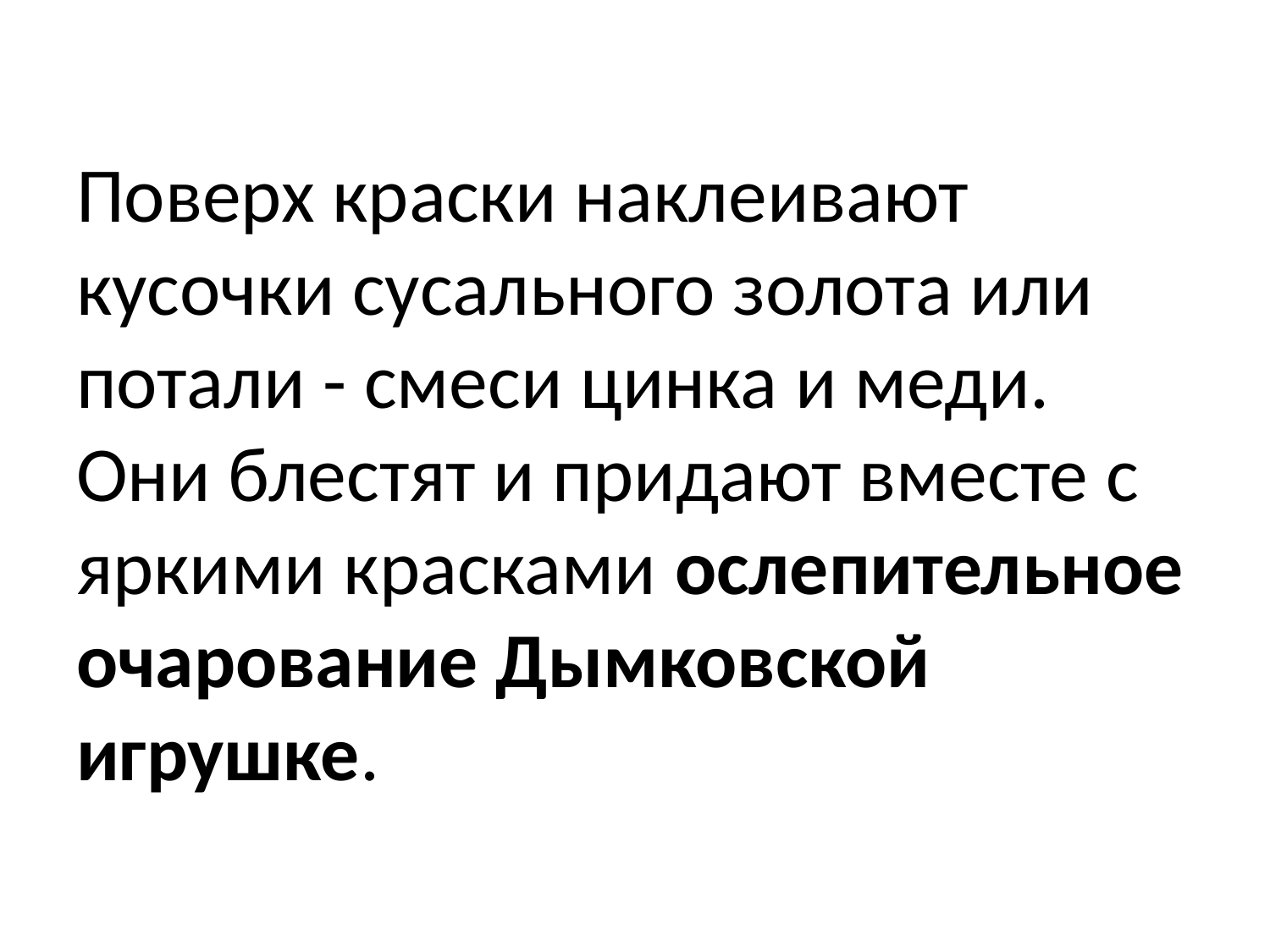

# Поверх краски наклеивают кусочки сусального золота или потали - смеси цинка и меди. Они блестят и придают вместе с яркими красками ослепительное очарование Дымковской игрушке.